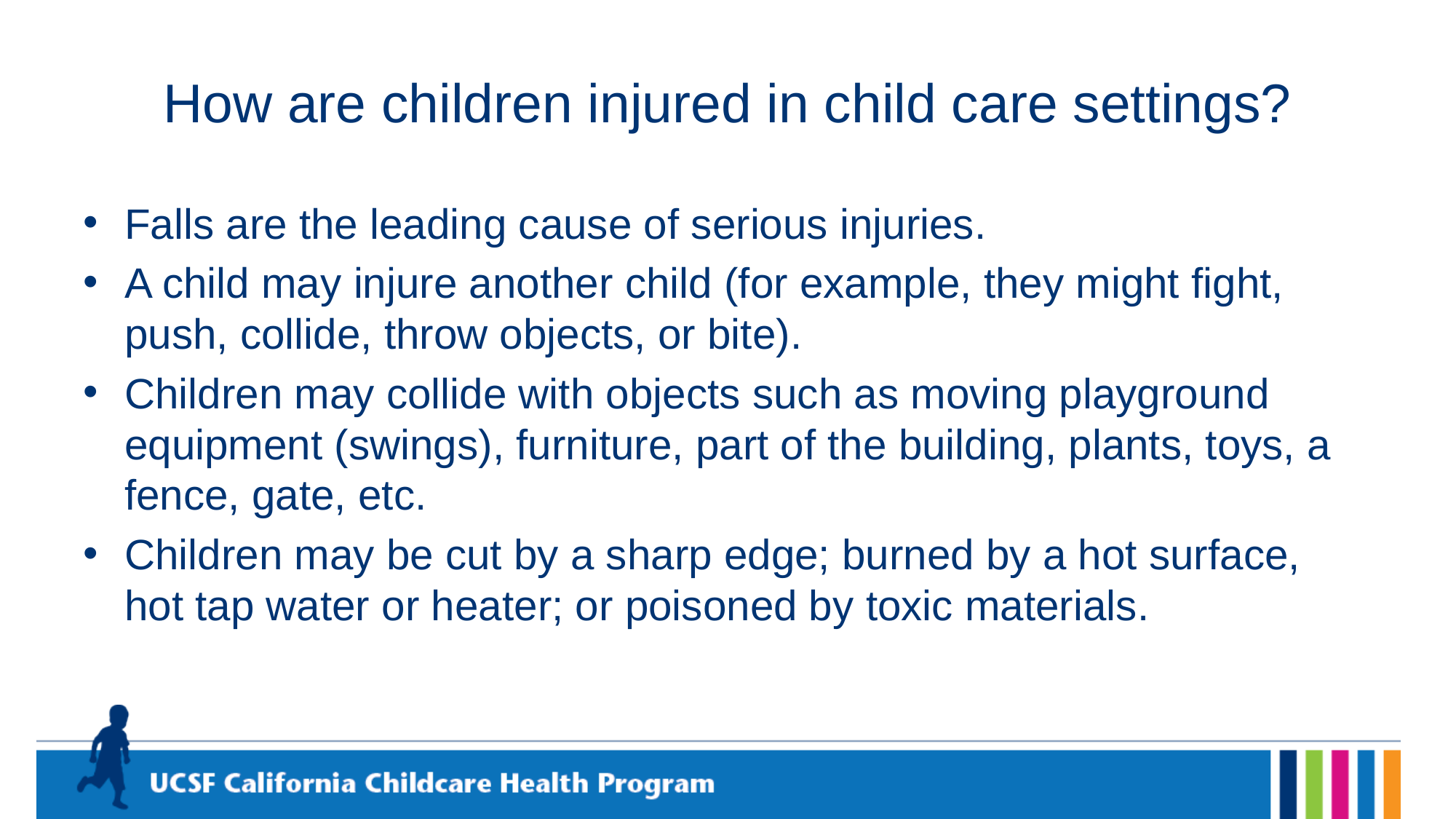

# How are children injured in child care settings?
Falls are the leading cause of serious injuries.
A child may injure another child (for example, they might fight, push, collide, throw objects, or bite).
Children may collide with objects such as moving playground equipment (swings), furniture, part of the building, plants, toys, a fence, gate, etc.
Children may be cut by a sharp edge; burned by a hot surface, hot tap water or heater; or poisoned by toxic materials.